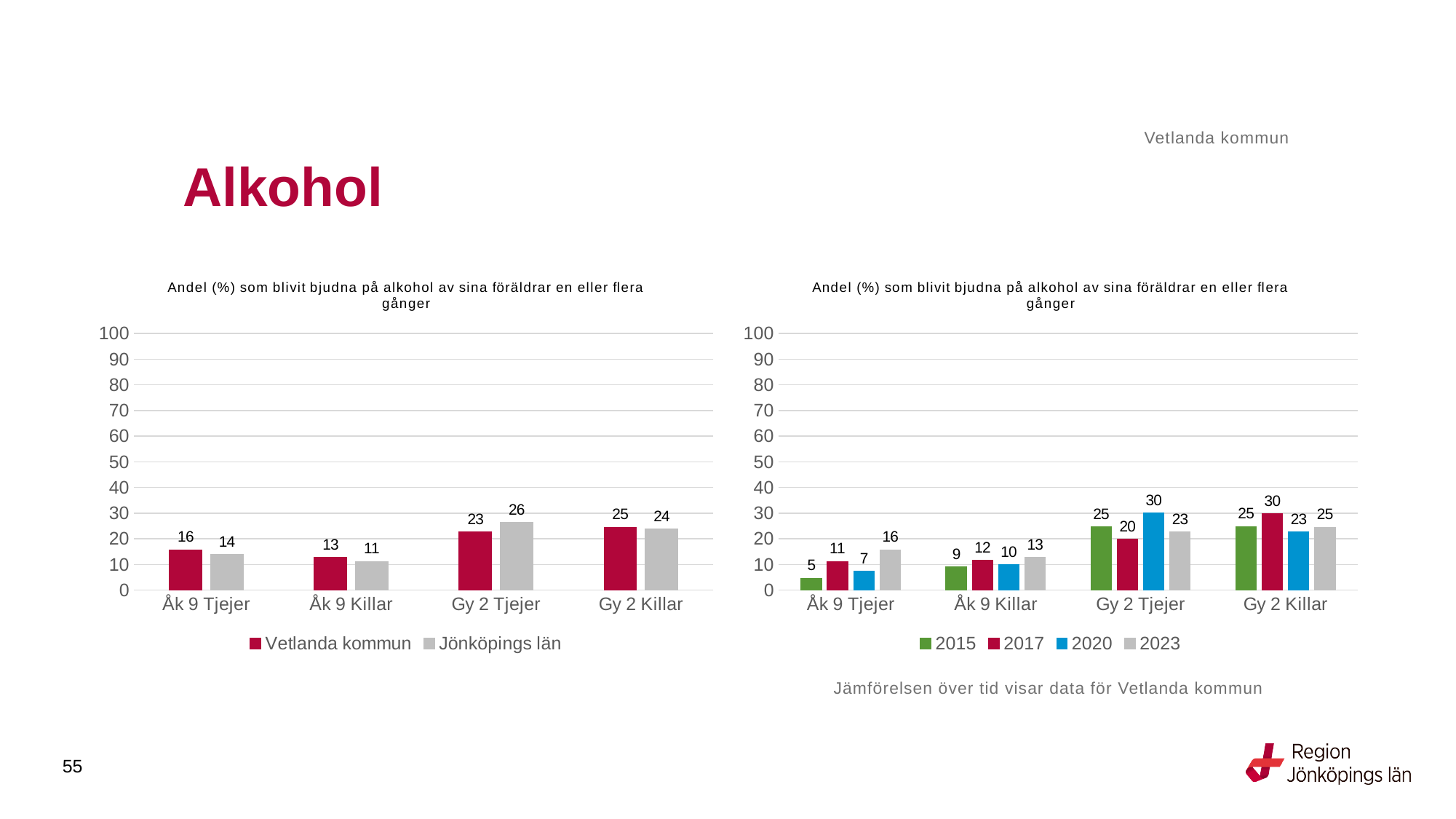

Vetlanda kommun
# Alkohol

### Chart: Andel (%) som blivit bjudna på alkohol av sina föräldrar en eller flera gånger

| Category | Vetlanda kommun | Jönköpings län |
|---|---|---|
| Åk 9 Tjejer | 15.7534 | 13.8747 |
| Åk 9 Killar | 12.782 | 11.2411 |
| Gy 2 Tjejer | 22.6415 | 26.3624 |
| Gy 2 Killar | 24.5614 | 23.8514 |

### Chart: Andel (%) som blivit bjudna på alkohol av sina föräldrar en eller flera gånger

| Category | 2015 | 2017 | 2020 | 2023 |
|---|---|---|---|---|
| Åk 9 Tjejer | 4.5872 | 11.2245 | 7.3394 | 15.7534 |
| Åk 9 Killar | 9.0909 | 11.6505 | 10.0 | 12.782 |
| Gy 2 Tjejer | 24.5902 | 19.7802 | 30.0 | 22.6415 |
| Gy 2 Killar | 24.7863 | 29.8077 | 22.6667 | 24.5614 |
Jämförelsen över tid visar data för Vetlanda kommun
55